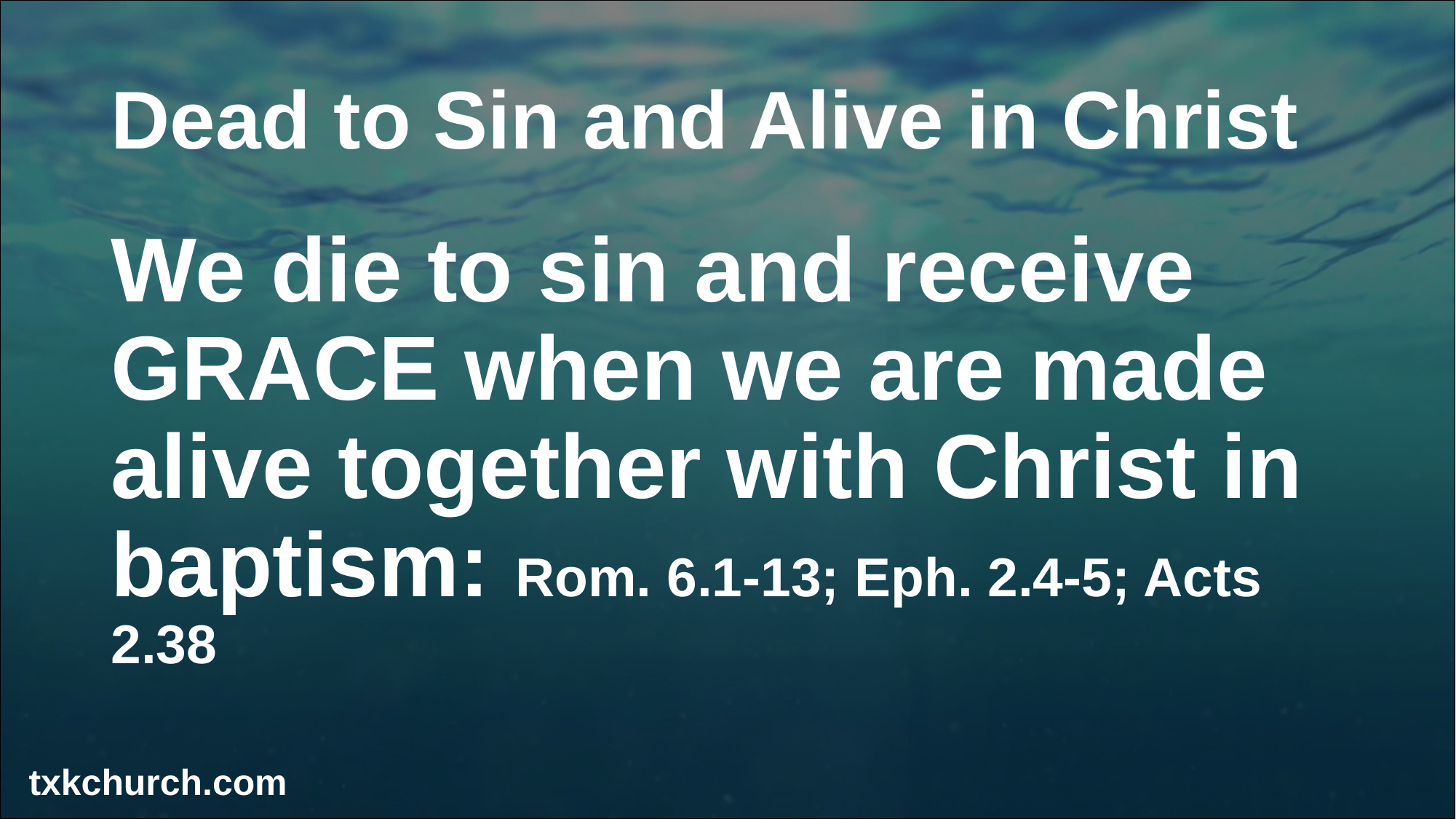

# Dead to Sin and Alive in Christ
We die to sin and receive GRACE when we are made alive together with Christ in baptism: Rom. 6.1-13; Eph. 2.4-5; Acts 2.38
txkchurch.com